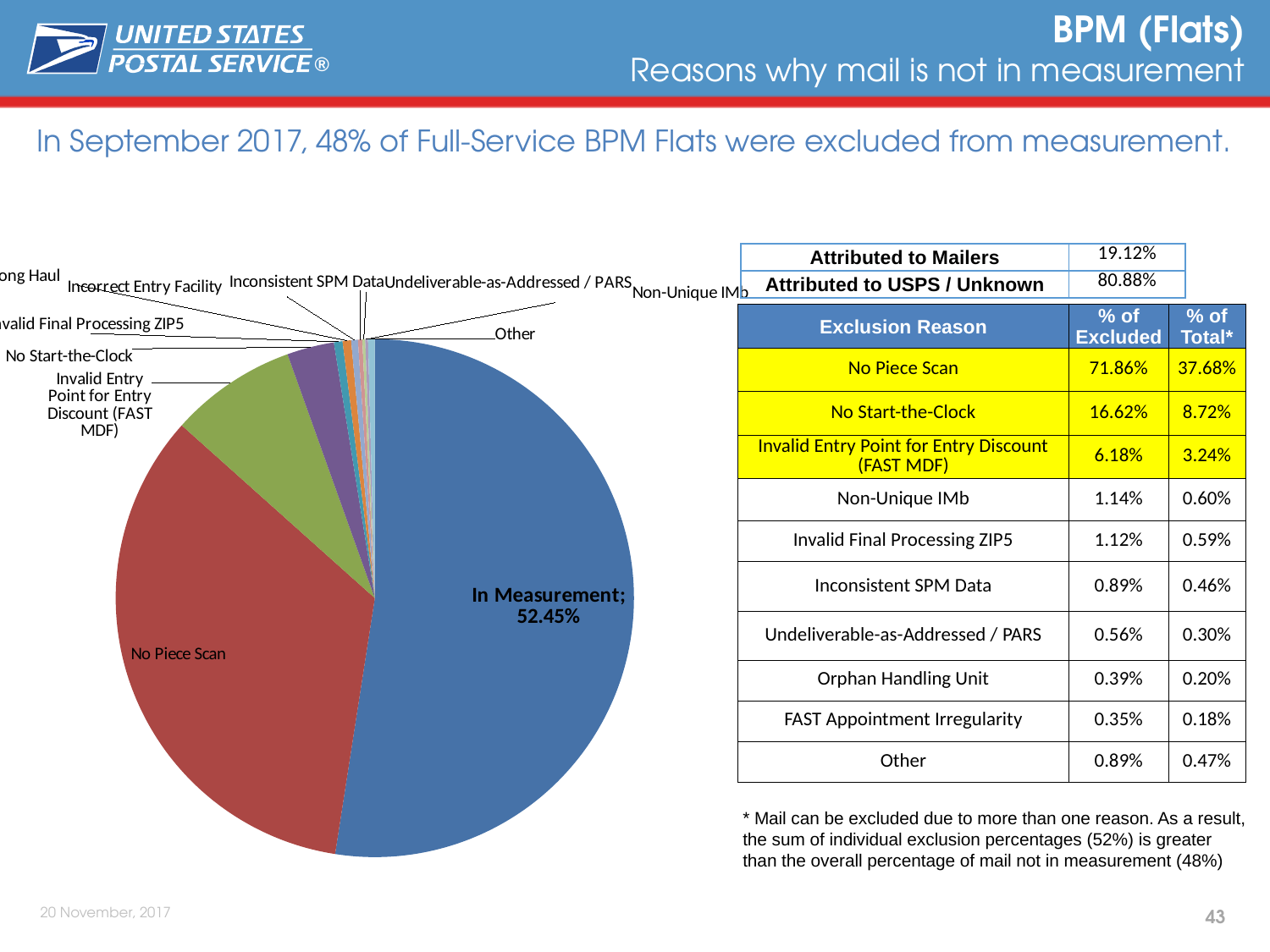

# BPM (Flats) Reasons why mail is not in measurement
In September 2017, 48% of Full-Service BPM Flats were excluded from measurement.

### Chart

| Category |  |
|---|---|
| In Measurement | 0.5245021667550283 |
| No Piece Scan | 0.3417 |
| Invalid Entry Point for Entry Discount (FAST MDF) | 0.0791 |
| No Start-the-Clock | 0.0294 |
| Invalid Final Processing ZIP5 | 0.0054 |
| Long Haul | 0.0053 |
| Incorrect Entry Facility | 0.0042 |
| Inconsistent SPM Data | 0.0027 |
| Undeliverable-as-Addressed / PARS | 0.0018 |
| Non-Unique IMb | 0.0017 |
| Other | 0.004200000000000001 |
| Attributed to Mailers | 19.12% |
| --- | --- |
| Attributed to USPS / Unknown | 80.88% |
| Exclusion Reason | % of Excluded | % of Total\* |
| --- | --- | --- |
| No Piece Scan | 71.86% | 37.68% |
| No Start-the-Clock | 16.62% | 8.72% |
| Invalid Entry Point for Entry Discount (FAST MDF) | 6.18% | 3.24% |
| Non-Unique IMb | 1.14% | 0.60% |
| Invalid Final Processing ZIP5 | 1.12% | 0.59% |
| Inconsistent SPM Data | 0.89% | 0.46% |
| Undeliverable-as-Addressed / PARS | 0.56% | 0.30% |
| Orphan Handling Unit | 0.39% | 0.20% |
| FAST Appointment Irregularity | 0.35% | 0.18% |
| Other | 0.89% | 0.47% |
* Mail can be excluded due to more than one reason. As a result, the sum of individual exclusion percentages (52%) is greater than the overall percentage of mail not in measurement (48%)